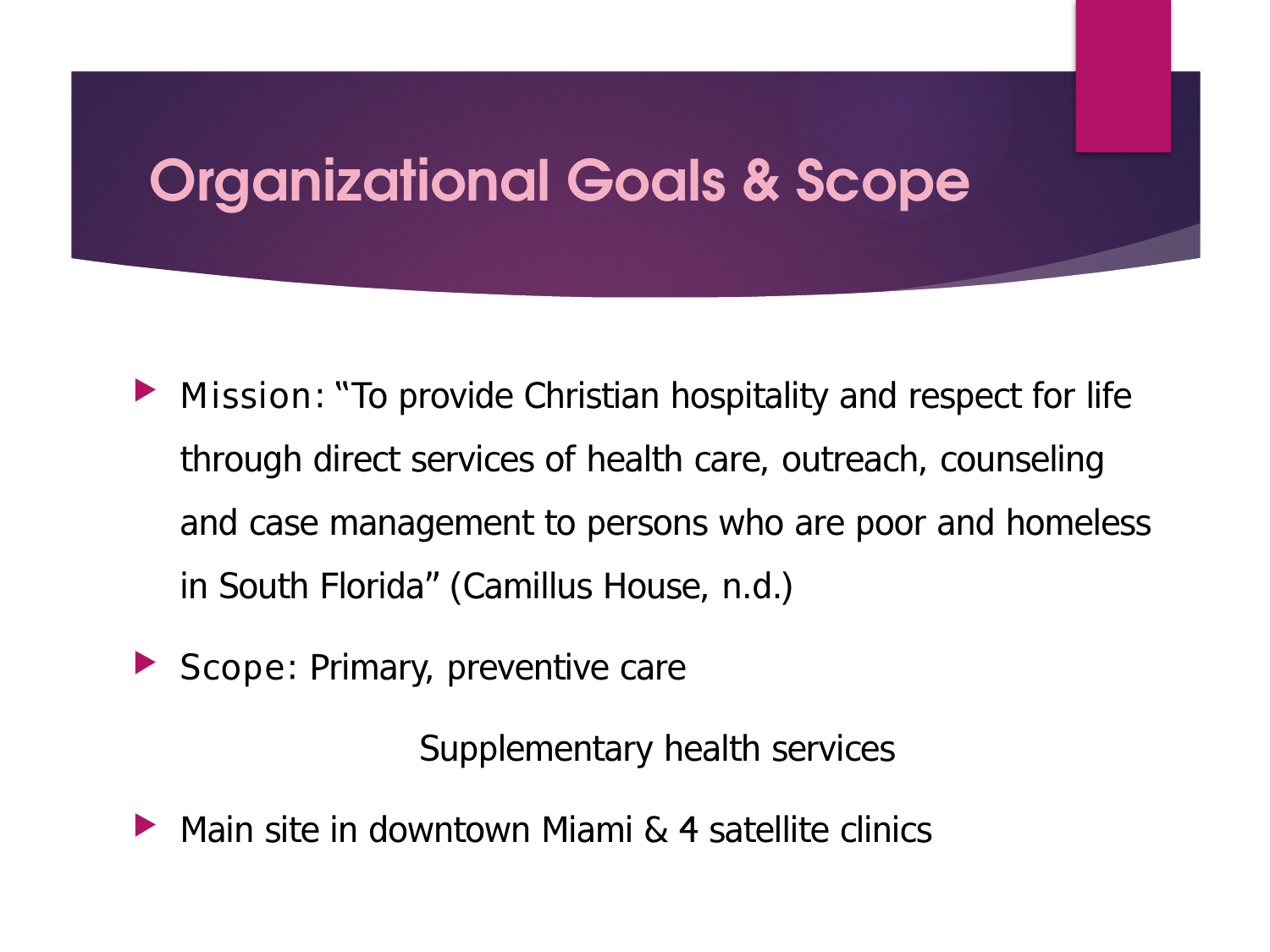

# Organizational Goals & Scope
Mission: “To provide Christian hospitality and respect for life through direct services of health care, outreach, counseling and case management to persons who are poor and homeless in South Florida” (Camillus House, n.d.)
Scope: Primary, preventive care
		   Supplementary health services
Main site in downtown Miami & 4 satellite clinics